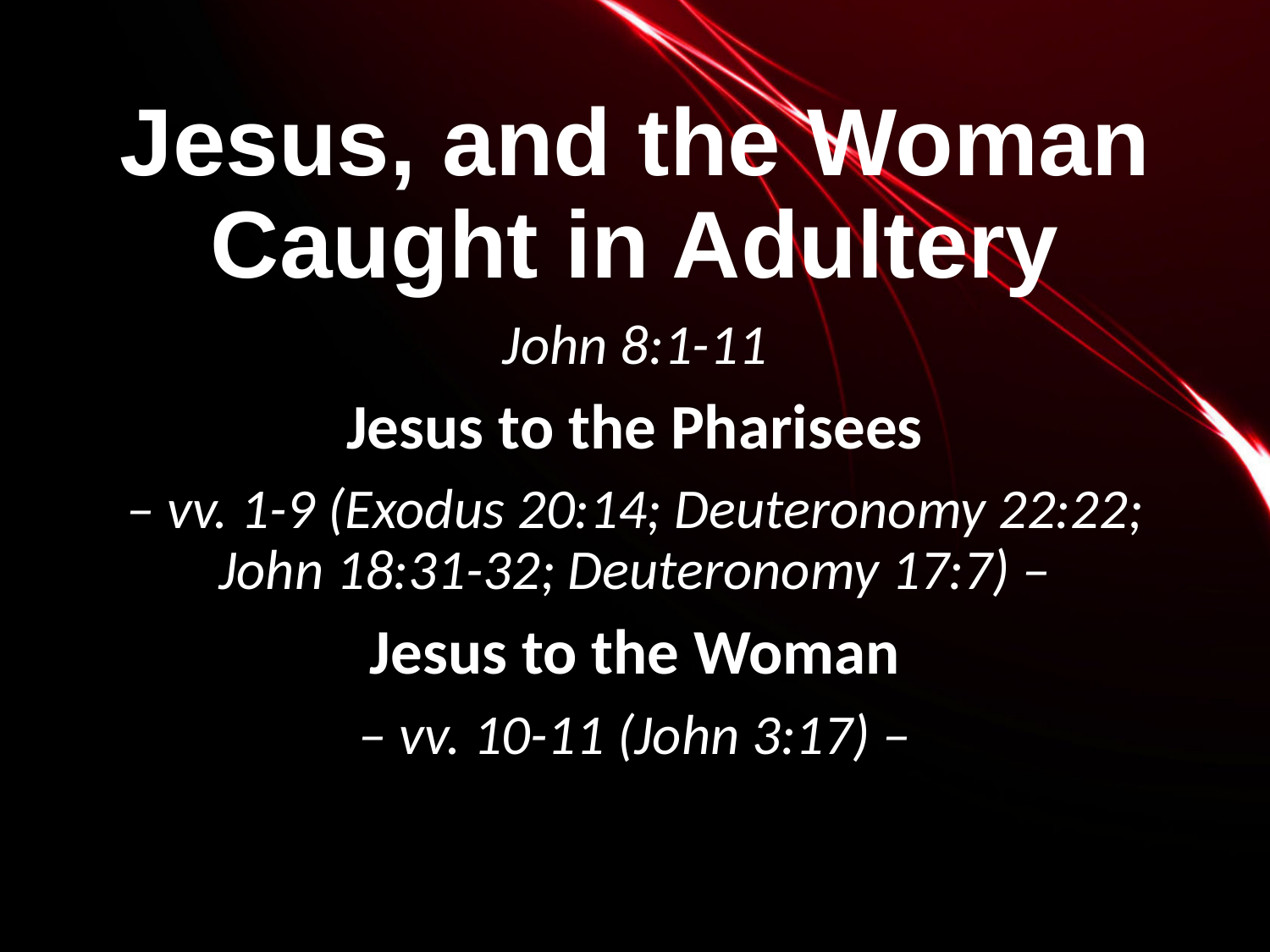

# Jesus, and the Woman Caught in Adultery

John 8:1-11
Jesus to the Pharisees
– vv. 1-9 (Exodus 20:14; Deuteronomy 22:22; John 18:31-32; Deuteronomy 17:7) –
Jesus to the Woman
– vv. 10-11 (John 3:17) –